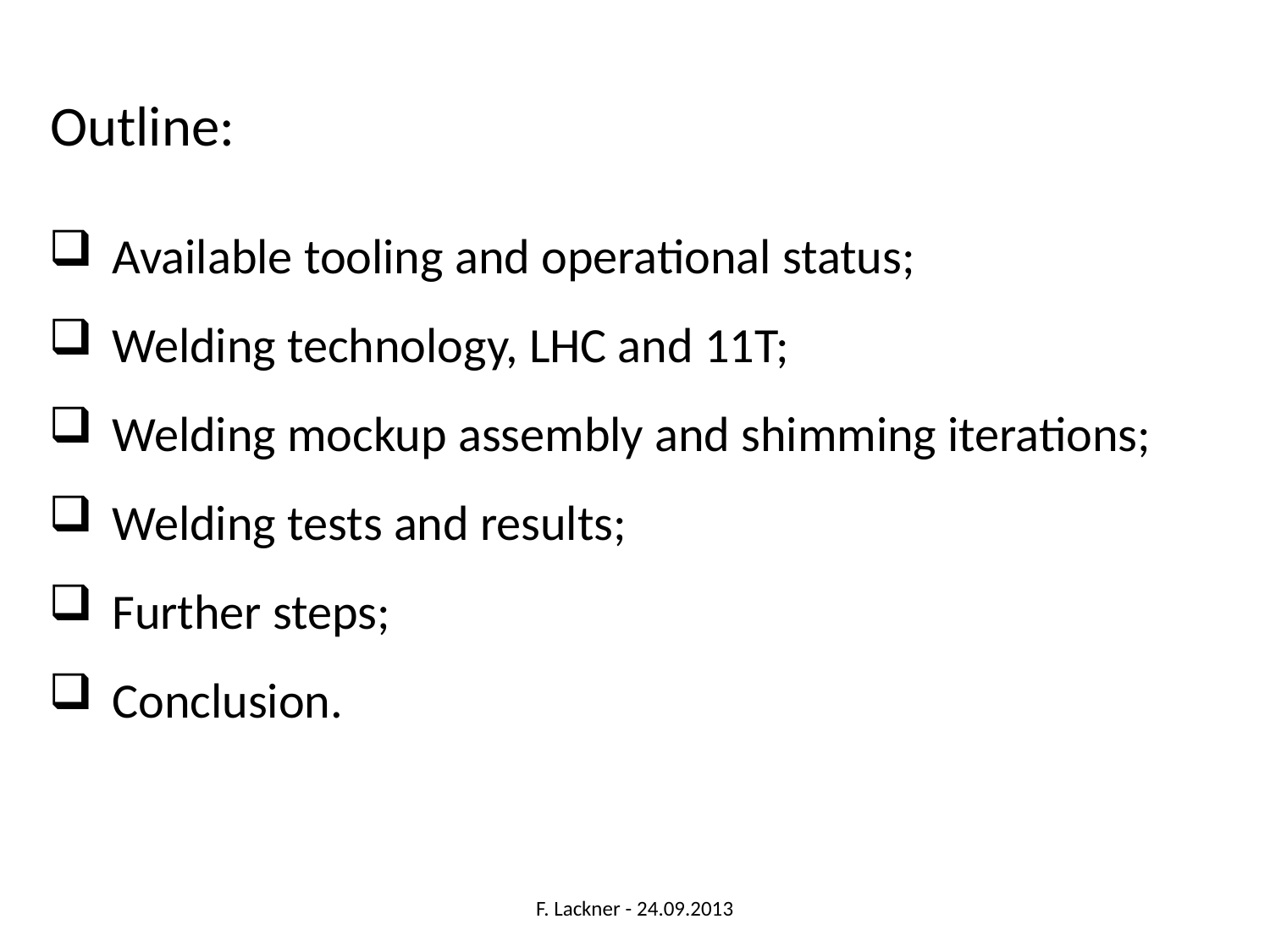

Outline:
Available tooling and operational status;
Welding technology, LHC and 11T;
Welding mockup assembly and shimming iterations;
Welding tests and results;
Further steps;
Conclusion.
F. Lackner - 24.09.2013